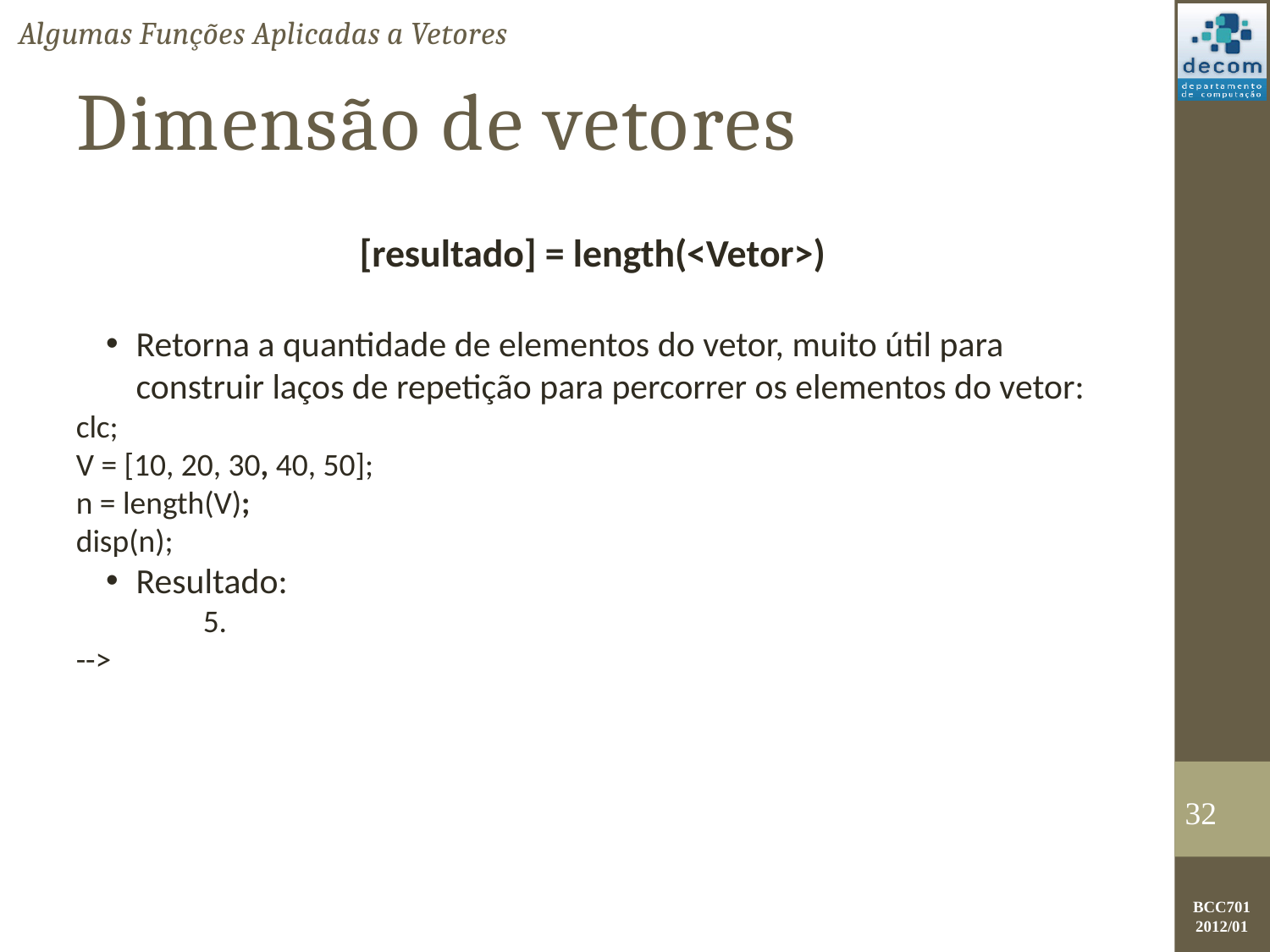

Algumas Funções Aplicadas a Vetores
Dimensão de vetores
[resultado] = length(<Vetor>)

Retorna a quantidade de elementos do vetor, muito útil para construir laços de repetição para percorrer os elementos do vetor:
clc;
V = [10, 20, 30, 40, 50];
n = length(V);
disp(n);
Resultado:
	5.
-->
32